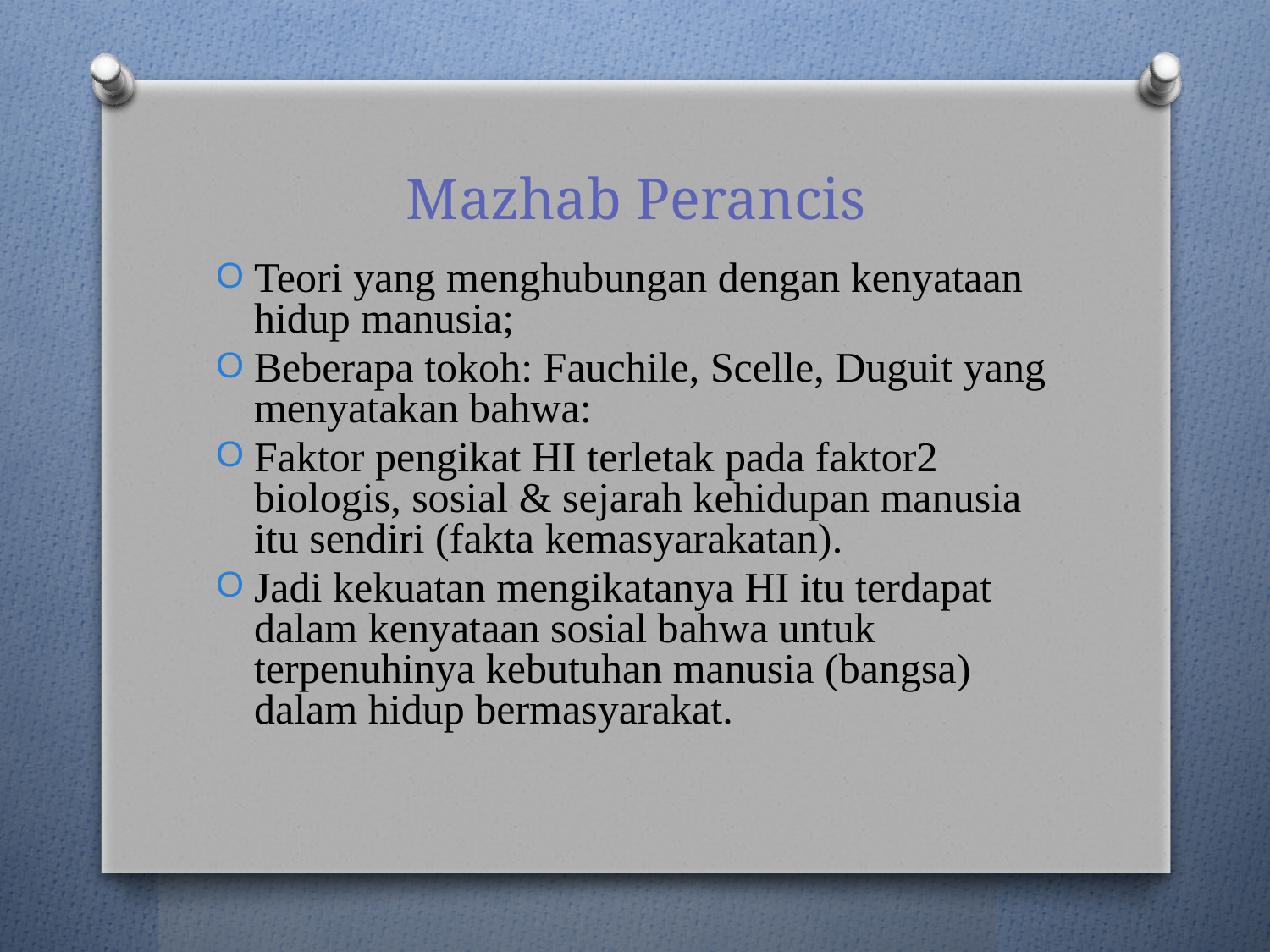

# Mazhab Perancis
Teori yang menghubungan dengan kenyataan hidup manusia;
Beberapa tokoh: Fauchile, Scelle, Duguit yang menyatakan bahwa:
Faktor pengikat HI terletak pada faktor2 biologis, sosial & sejarah kehidupan manusia itu sendiri (fakta kemasyarakatan).
Jadi kekuatan mengikatanya HI itu terdapat dalam kenyataan sosial bahwa untuk terpenuhinya kebutuhan manusia (bangsa) dalam hidup bermasyarakat.